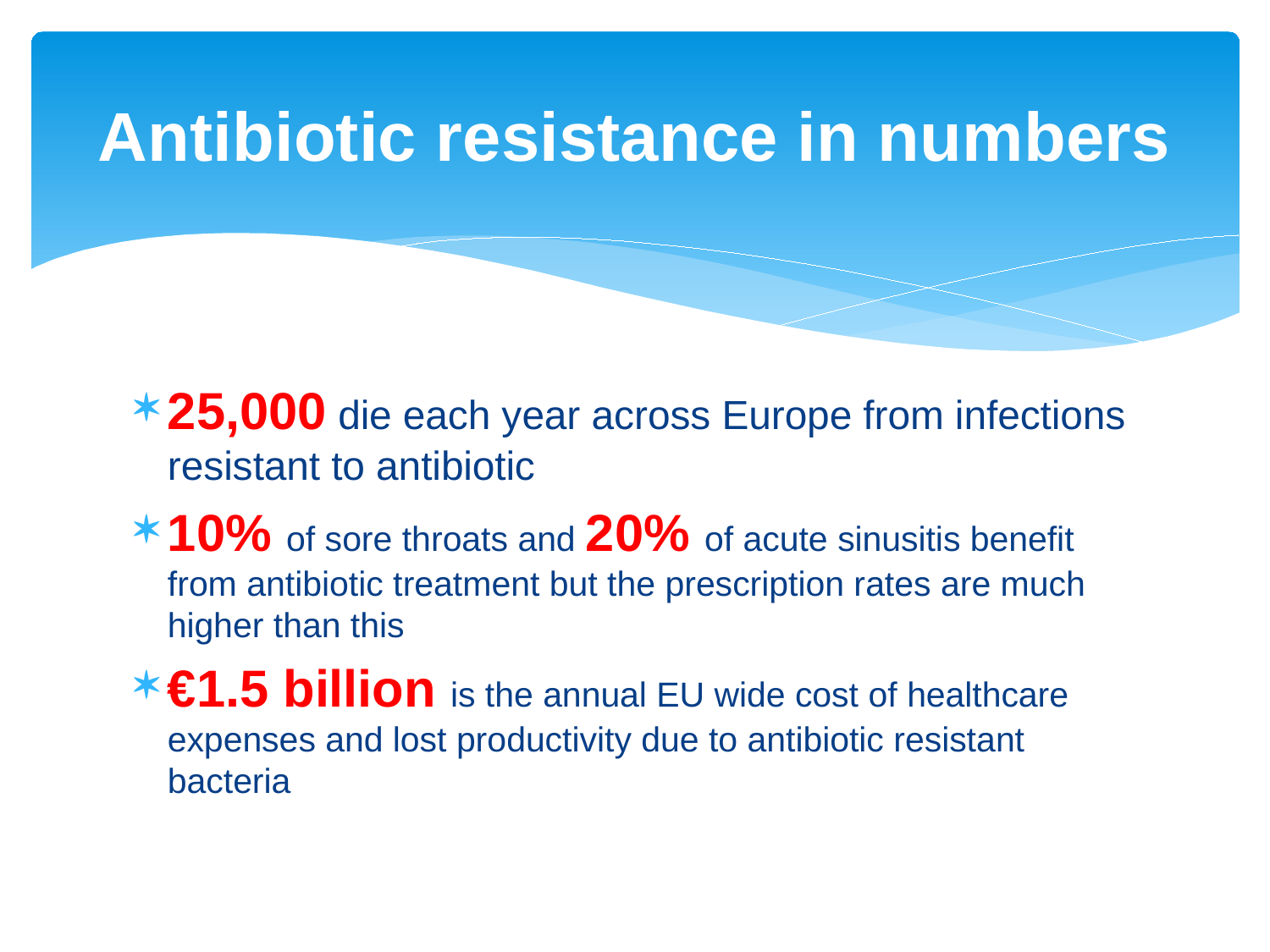

# Antibiotic resistance in numbers
25,000 die each year across Europe from infections resistant to antibiotic
10% of sore throats and 20% of acute sinusitis benefit from antibiotic treatment but the prescription rates are much higher than this
€1.5 billion is the annual EU wide cost of healthcare expenses and lost productivity due to antibiotic resistant bacteria